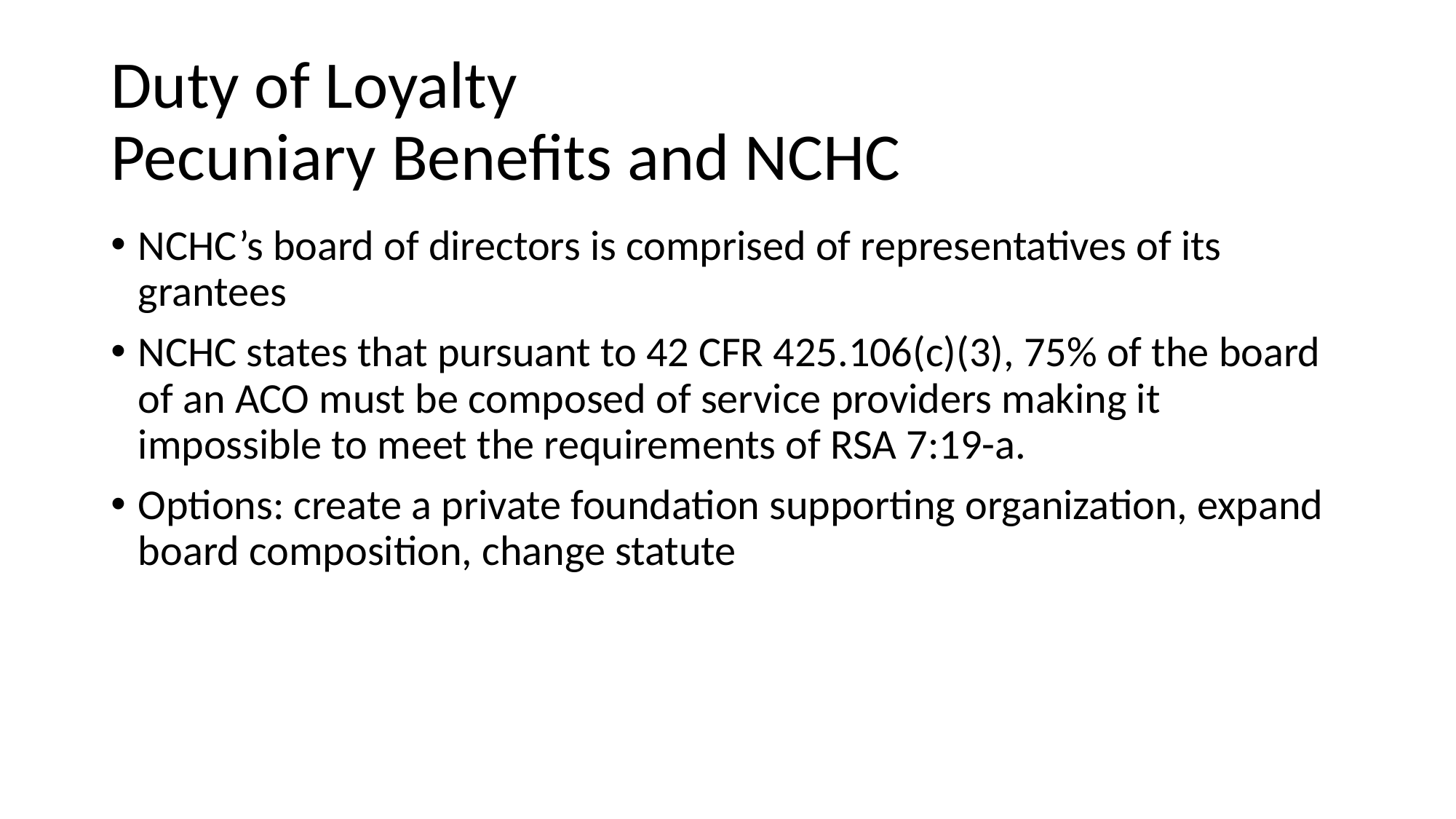

# Duty of Loyalty Pecuniary Benefits and NCHC
NCHC’s board of directors is comprised of representatives of its grantees
NCHC states that pursuant to 42 CFR 425.106(c)(3), 75% of the board of an ACO must be composed of service providers making it impossible to meet the requirements of RSA 7:19-a.
Options: create a private foundation supporting organization, expand board composition, change statute